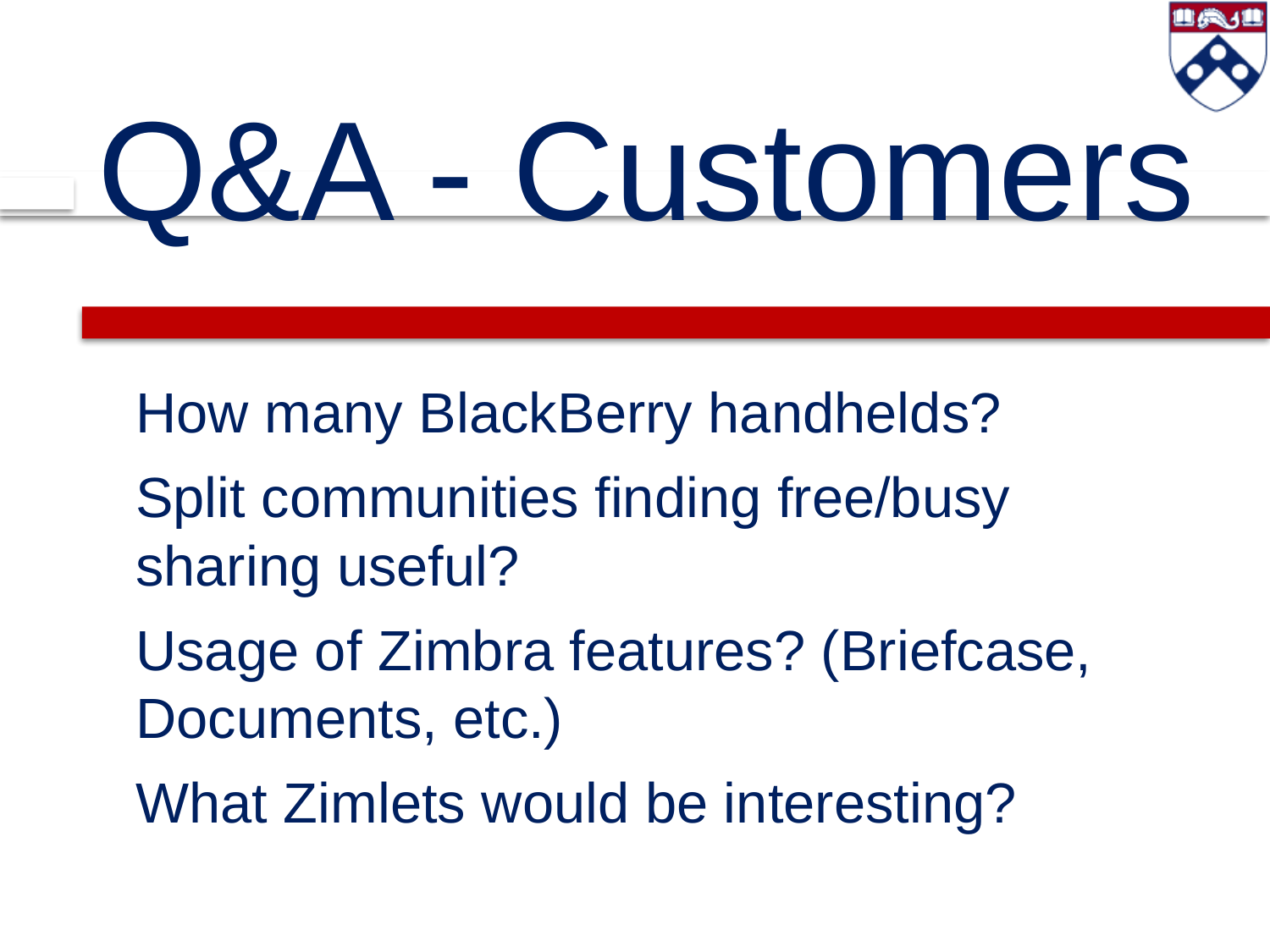

# Q&A - Customers
How many BlackBerry handhelds?
Split communities finding free/busy sharing useful?
Usage of Zimbra features? (Briefcase, Documents, etc.)
What Zimlets would be interesting?